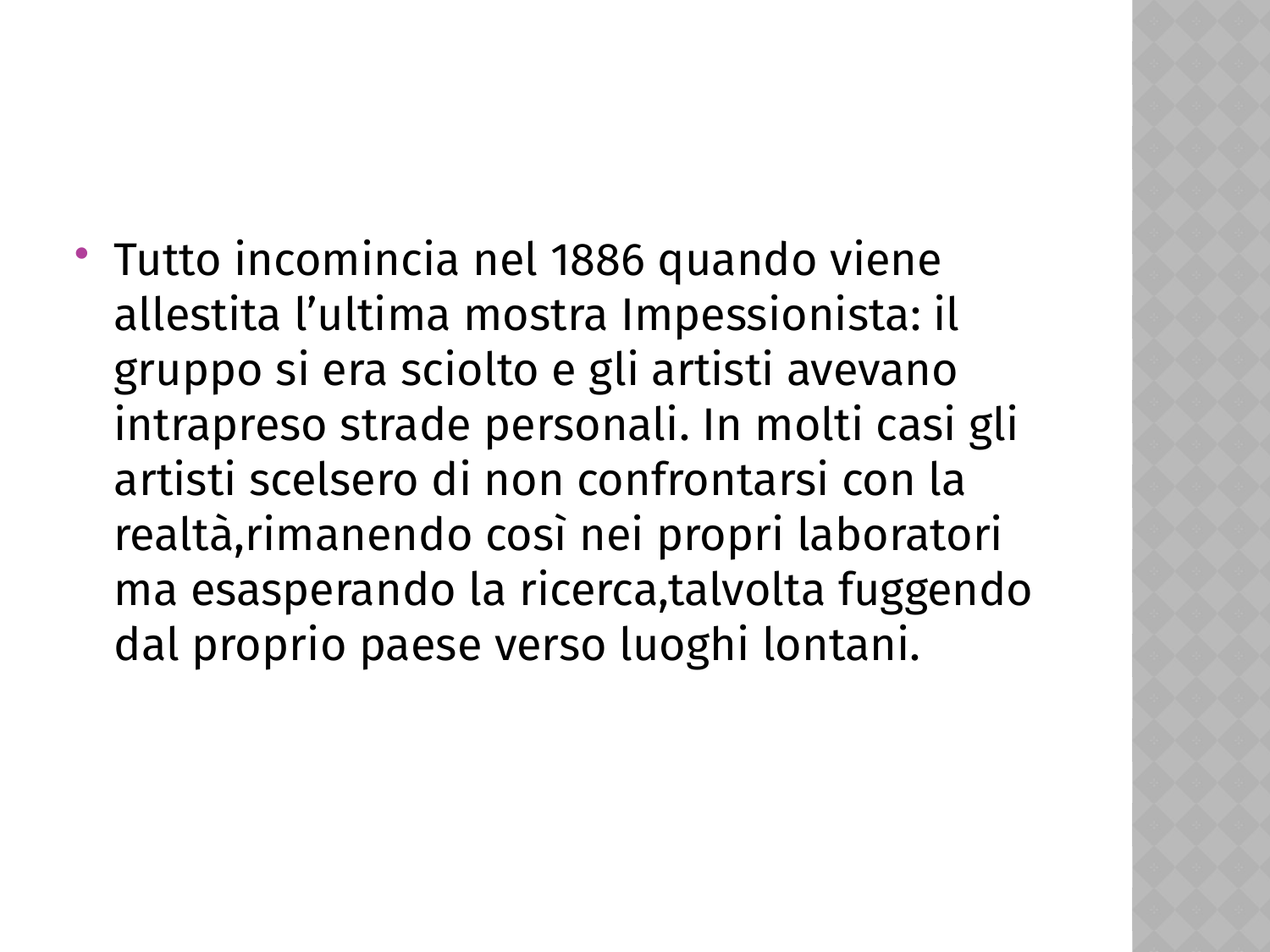

Tutto incomincia nel 1886 quando viene allestita l’ultima mostra Impessionista: il gruppo si era sciolto e gli artisti avevano intrapreso strade personali. In molti casi gli artisti scelsero di non confrontarsi con la realtà,rimanendo così nei propri laboratori ma esasperando la ricerca,talvolta fuggendo dal proprio paese verso luoghi lontani.